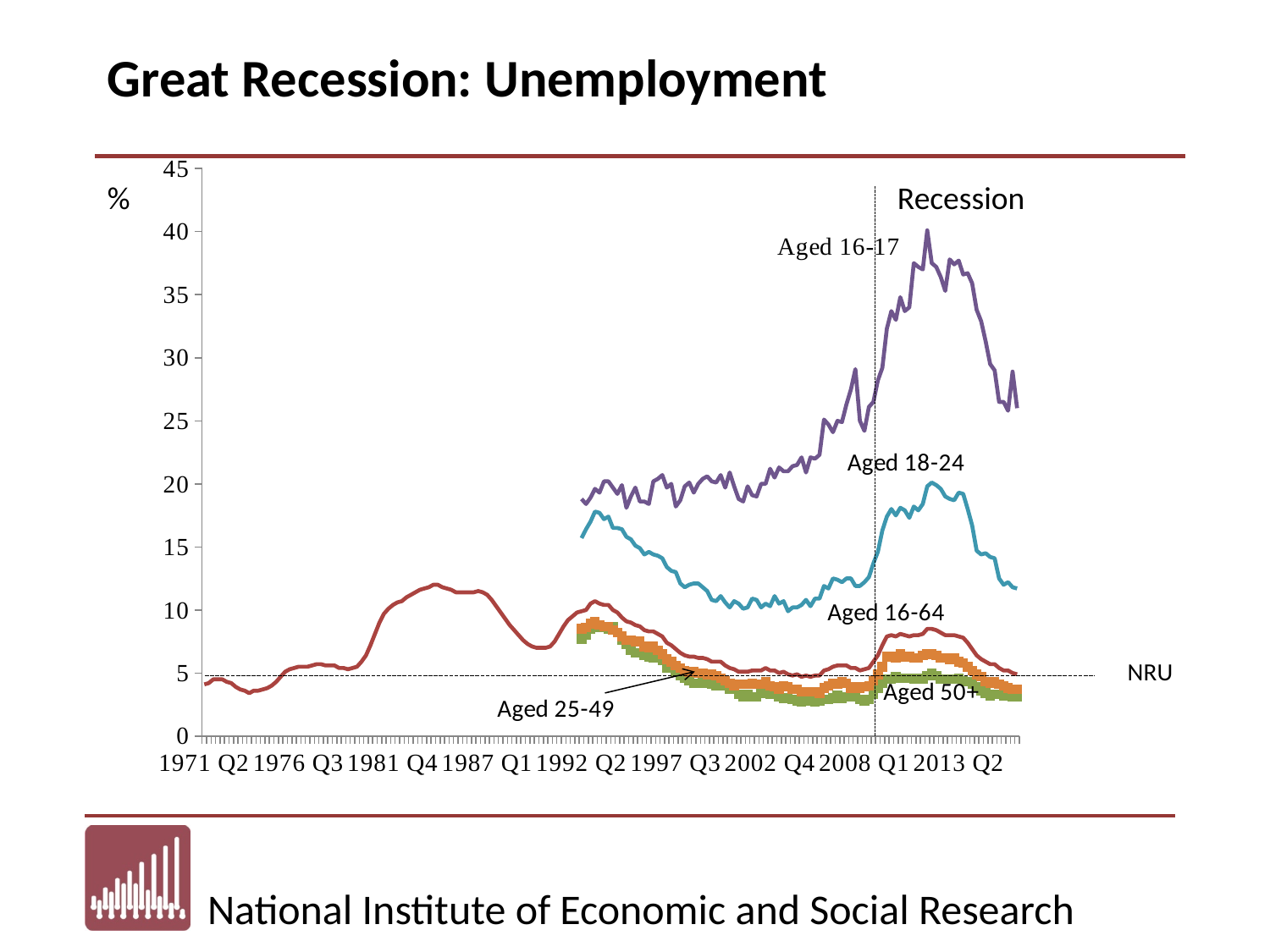

Great Recession: Unemployment

[unsupported chart]

%
Recession
NRU